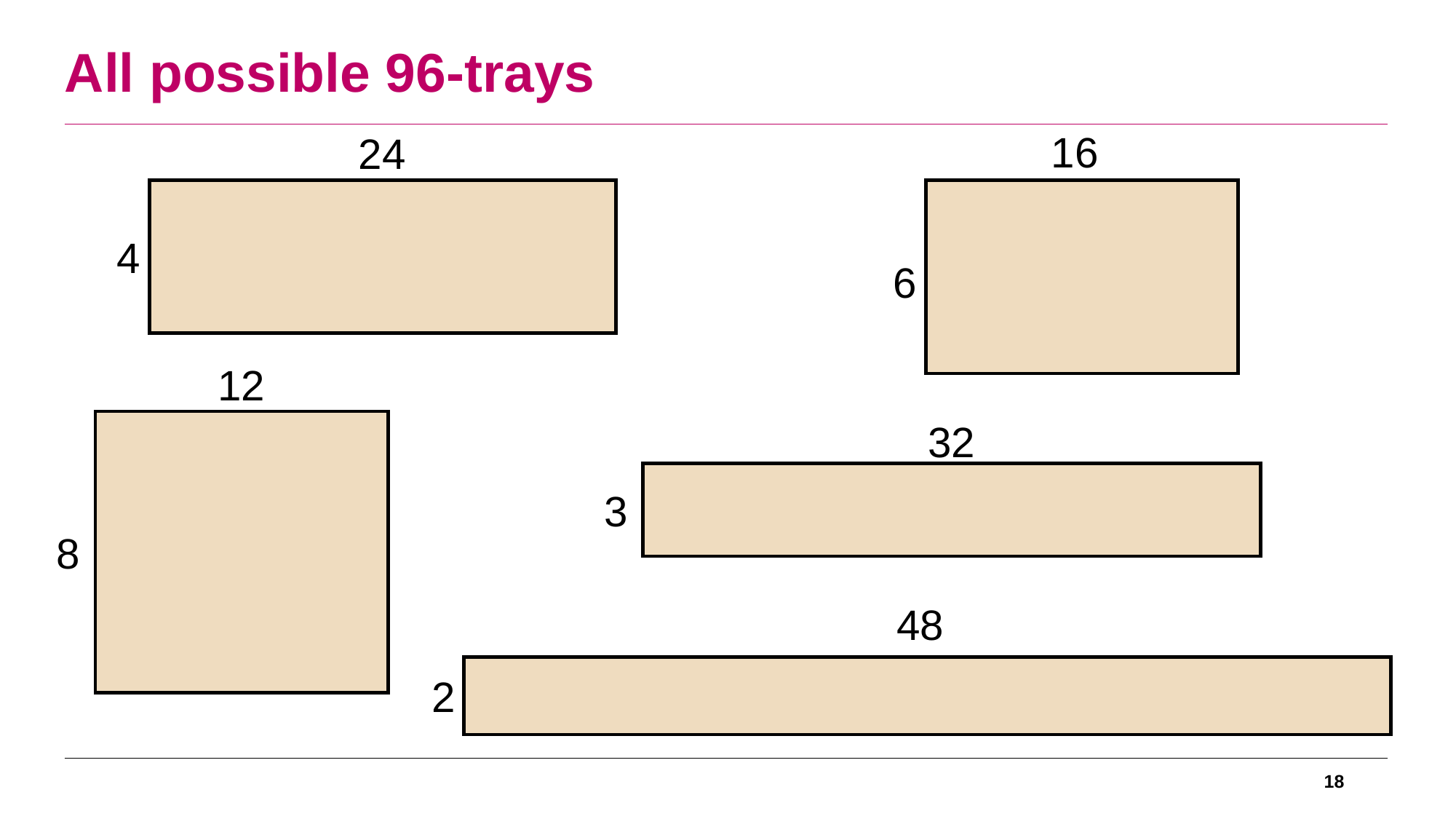

# All possible 96-trays
16
6

24
4

12

8
32

3
48

2
18